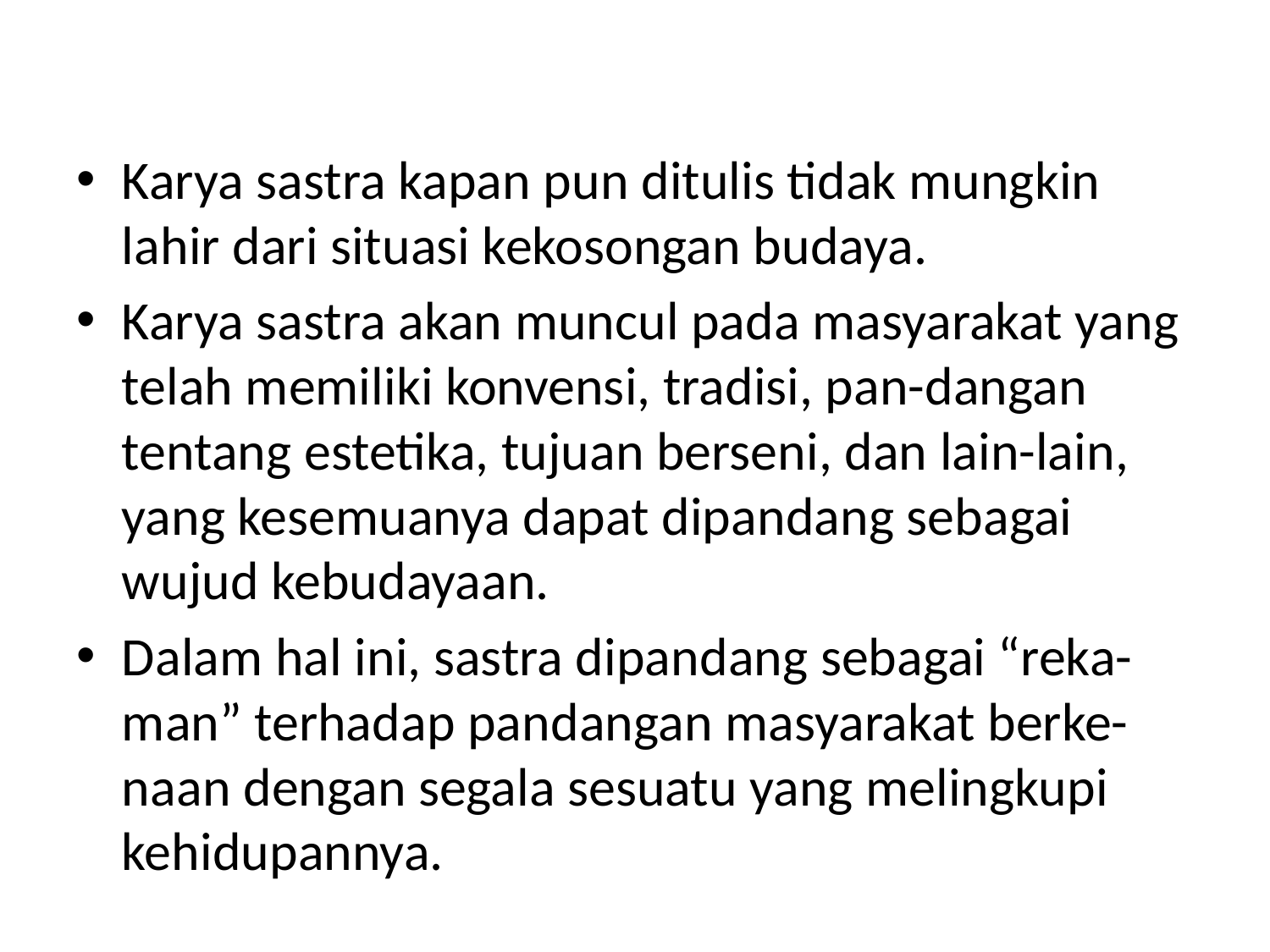

Karya sastra kapan pun ditulis tidak mungkin lahir dari situasi kekosongan budaya.
Karya sastra akan muncul pada masyarakat yang telah memiliki konvensi, tradisi, pan-dangan tentang estetika, tujuan berseni, dan lain-lain, yang kesemuanya dapat dipandang sebagai wujud kebudayaan.
Dalam hal ini, sastra dipandang sebagai “reka-man” terhadap pandangan masyarakat berke-naan dengan segala sesuatu yang melingkupi kehidupannya.